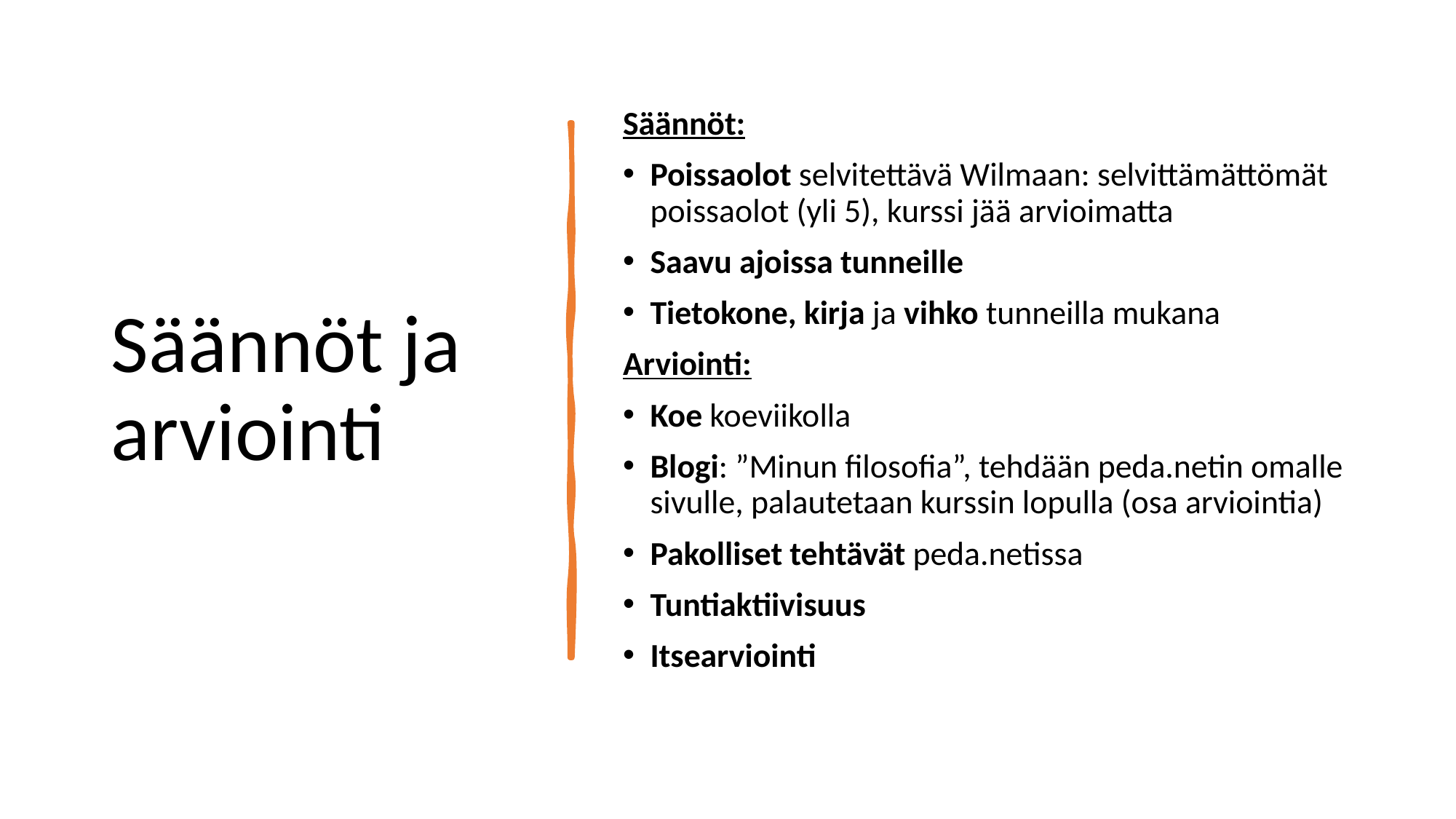

# Säännöt ja arviointi
Säännöt:
Poissaolot selvitettävä Wilmaan: selvittämättömät poissaolot (yli 5), kurssi jää arvioimatta
Saavu ajoissa tunneille
Tietokone, kirja ja vihko tunneilla mukana
Arviointi:
Koe koeviikolla
Blogi: ”Minun filosofia”, tehdään peda.netin omalle sivulle, palautetaan kurssin lopulla (osa arviointia)
Pakolliset tehtävät peda.netissa
Tuntiaktiivisuus
Itsearviointi